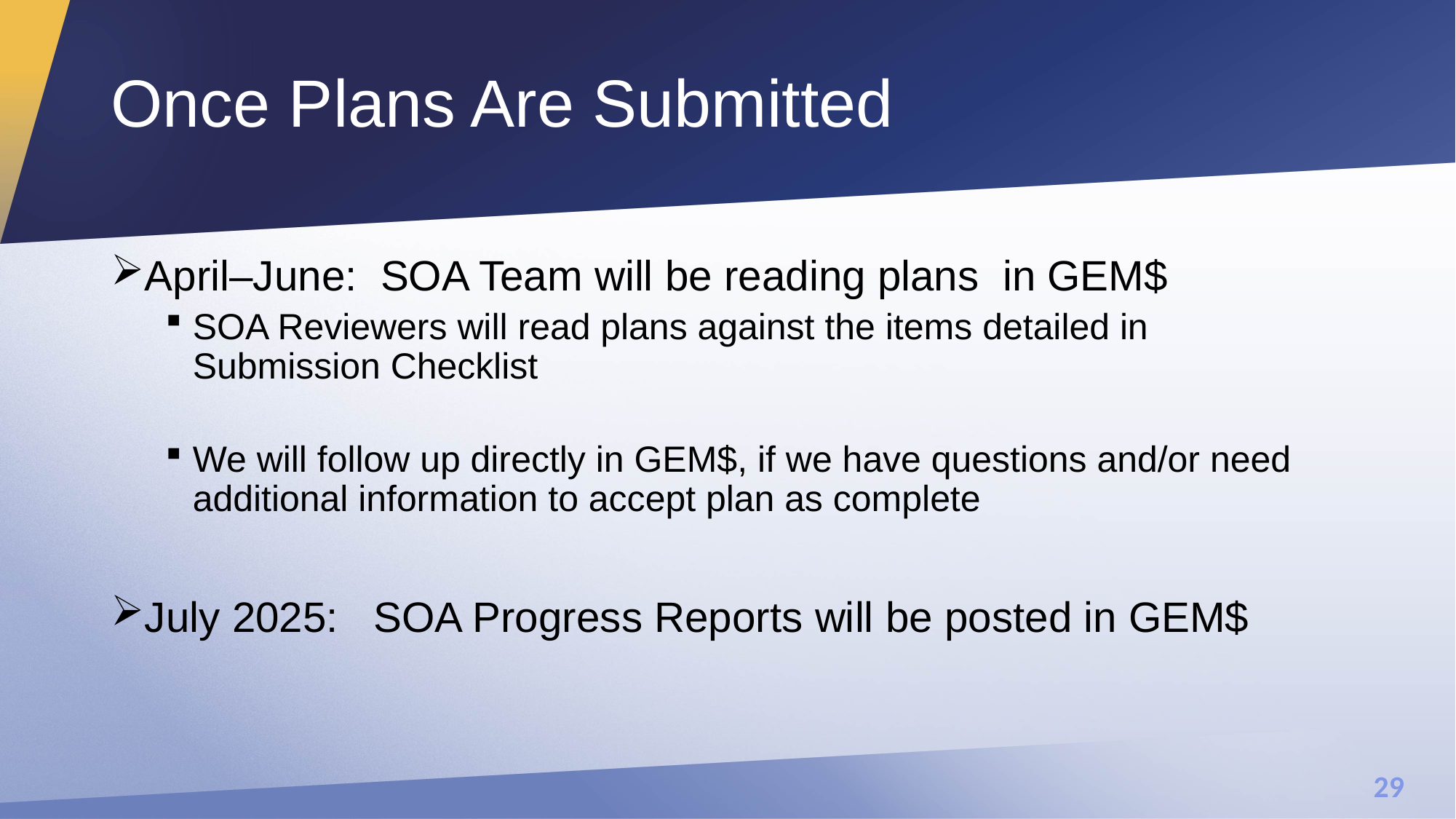

# Once Plans Are Submitted
April–June:  SOA Team will be reading plans  in GEM$
SOA Reviewers will read plans against the items detailed in Submission Checklist

We will follow up directly in GEM$, if we have questions and/or need additional information to accept plan as complete

July 2025:   SOA Progress Reports will be posted in GEM$